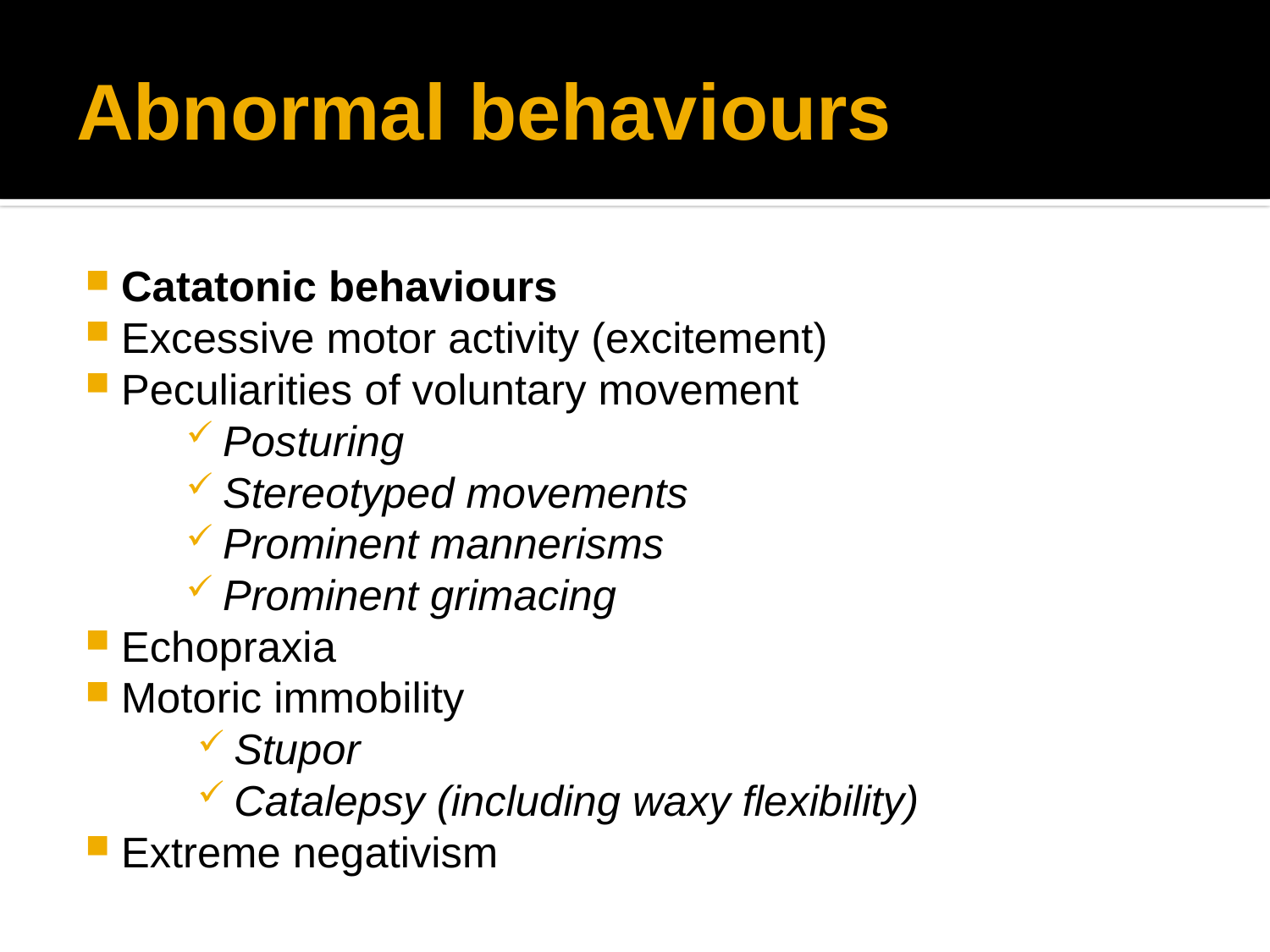

# Abnormal behaviours
Catatonic behaviours
Excessive motor activity (excitement)
Peculiarities of voluntary movement
Posturing
Stereotyped movements
Prominent mannerisms
Prominent grimacing
Echopraxia
Motoric immobility
Stupor
Catalepsy (including waxy flexibility)
Extreme negativism